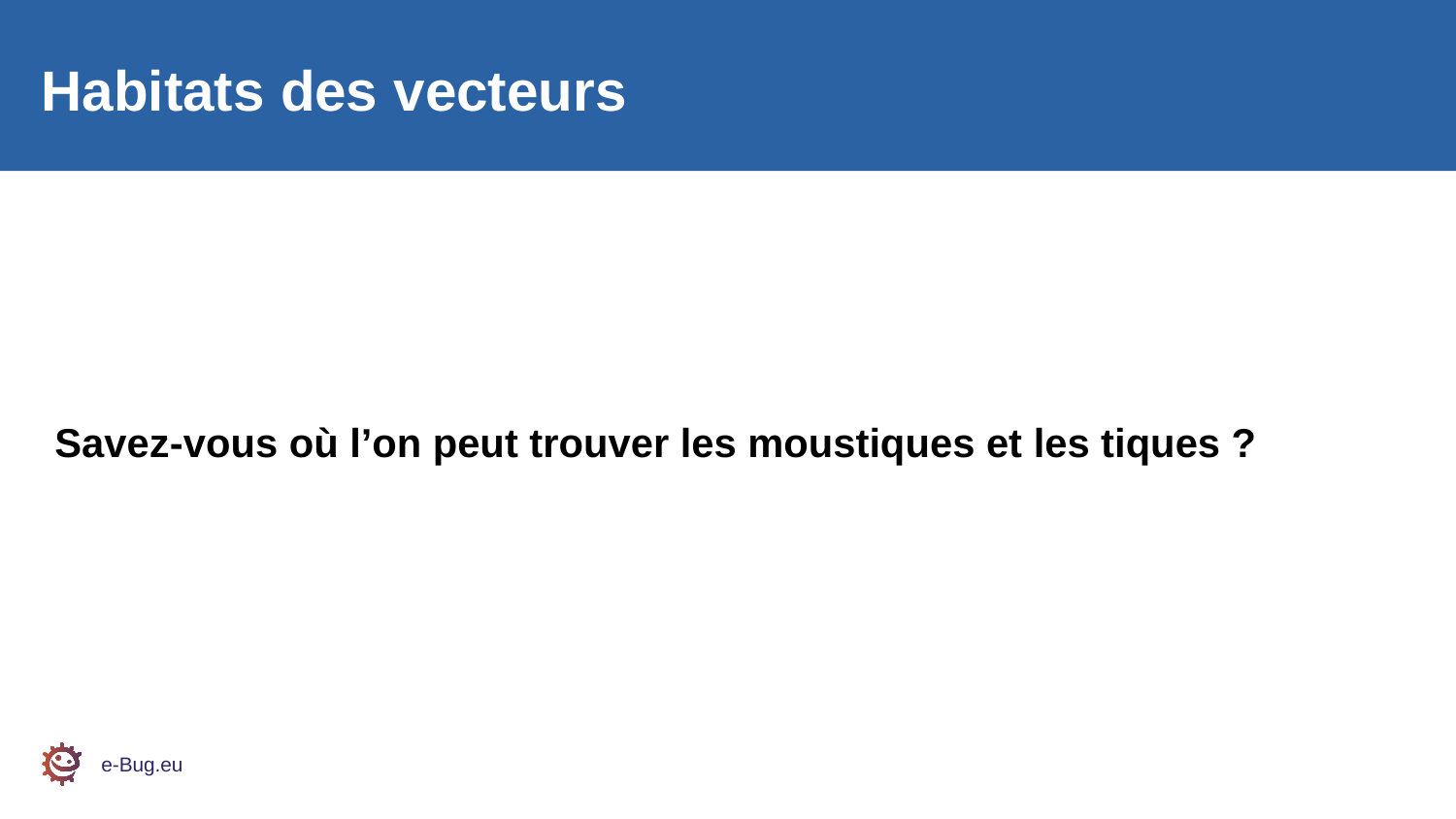

Habitats des vecteurs
Savez-vous où l’on peut trouver les moustiques et les tiques ?